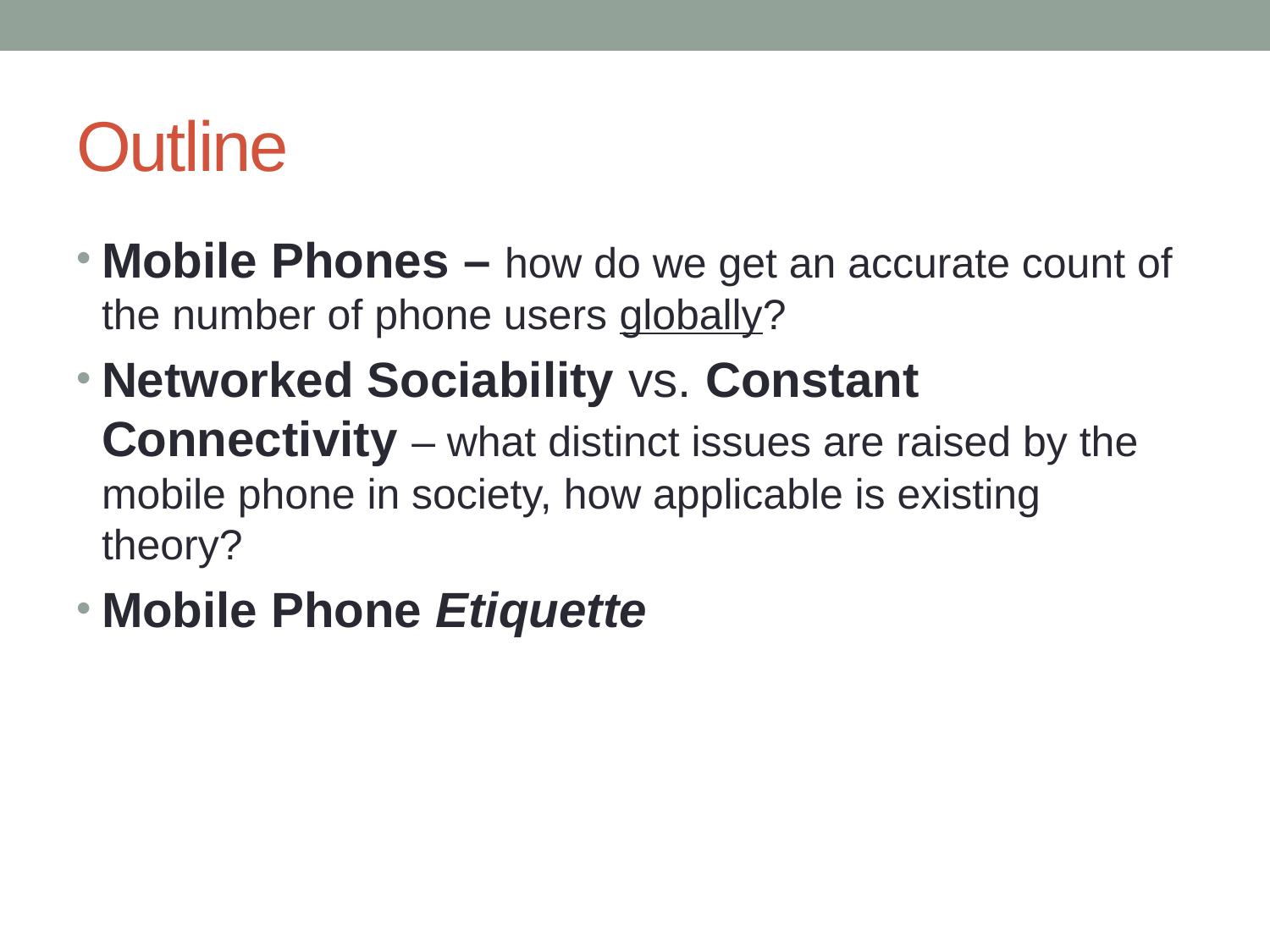

# Outline
Mobile Phones – how do we get an accurate count of the number of phone users globally?
Networked Sociability vs. Constant Connectivity – what distinct issues are raised by the mobile phone in society, how applicable is existing theory?
Mobile Phone Etiquette